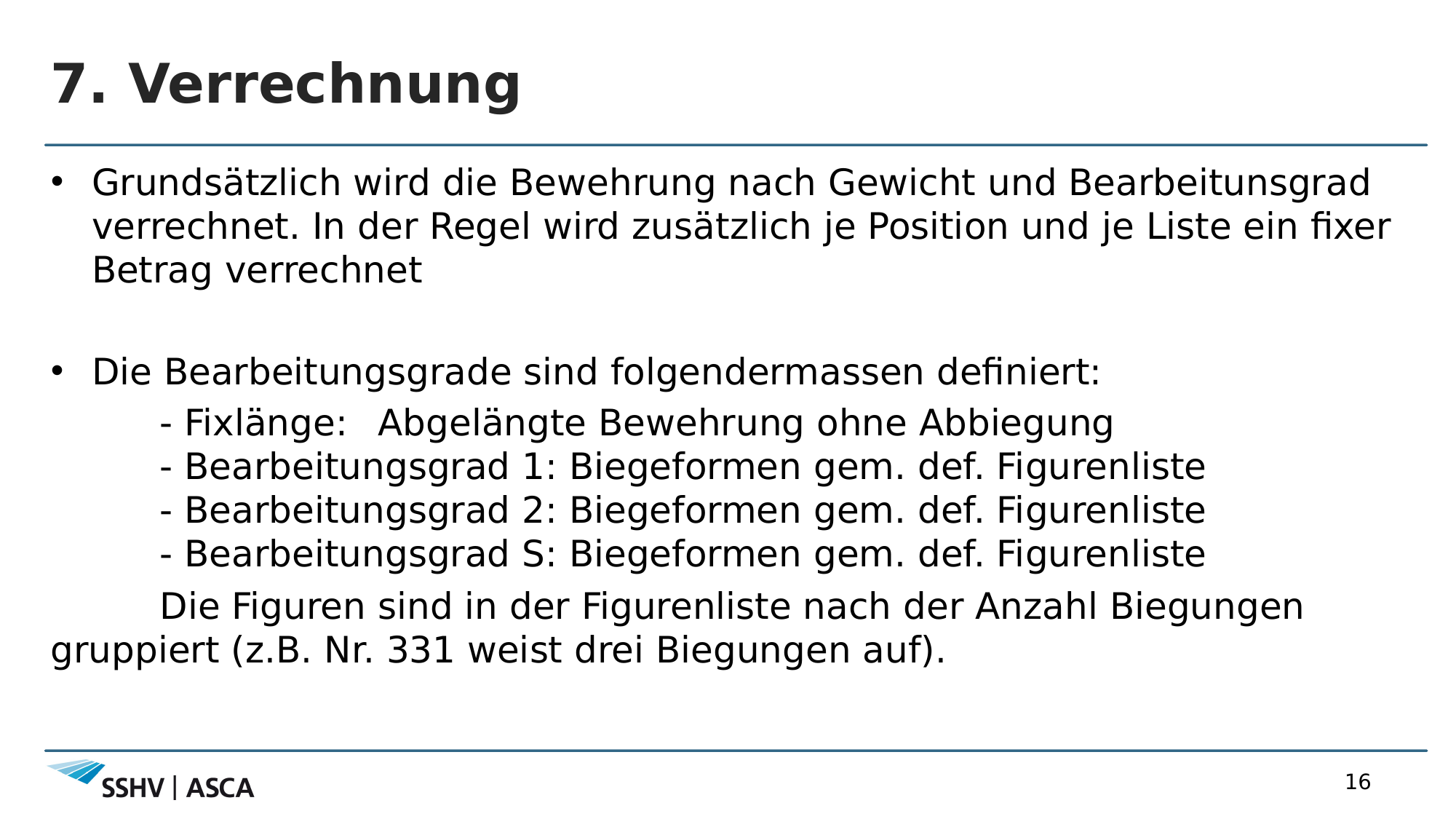

# 7. Verrechnung
Grundsätzlich wird die Bewehrung nach Gewicht und Bearbeitunsgrad verrechnet. In der Regel wird zusätzlich je Position und je Liste ein fixer Betrag verrechnet

Die Bearbeitungsgrade sind folgendermassen definiert:
	- Fixlänge:	Abgelängte Bewehrung ohne Abbiegung
	- Bearbeitungsgrad 1: Biegeformen gem. def. Figurenliste
	- Bearbeitungsgrad 2: Biegeformen gem. def. Figurenliste
	- Bearbeitungsgrad S: Biegeformen gem. def. Figurenliste
	Die Figuren sind in der Figurenliste nach der Anzahl Biegungen 	gruppiert (z.B. Nr. 331 weist drei Biegungen auf).

16